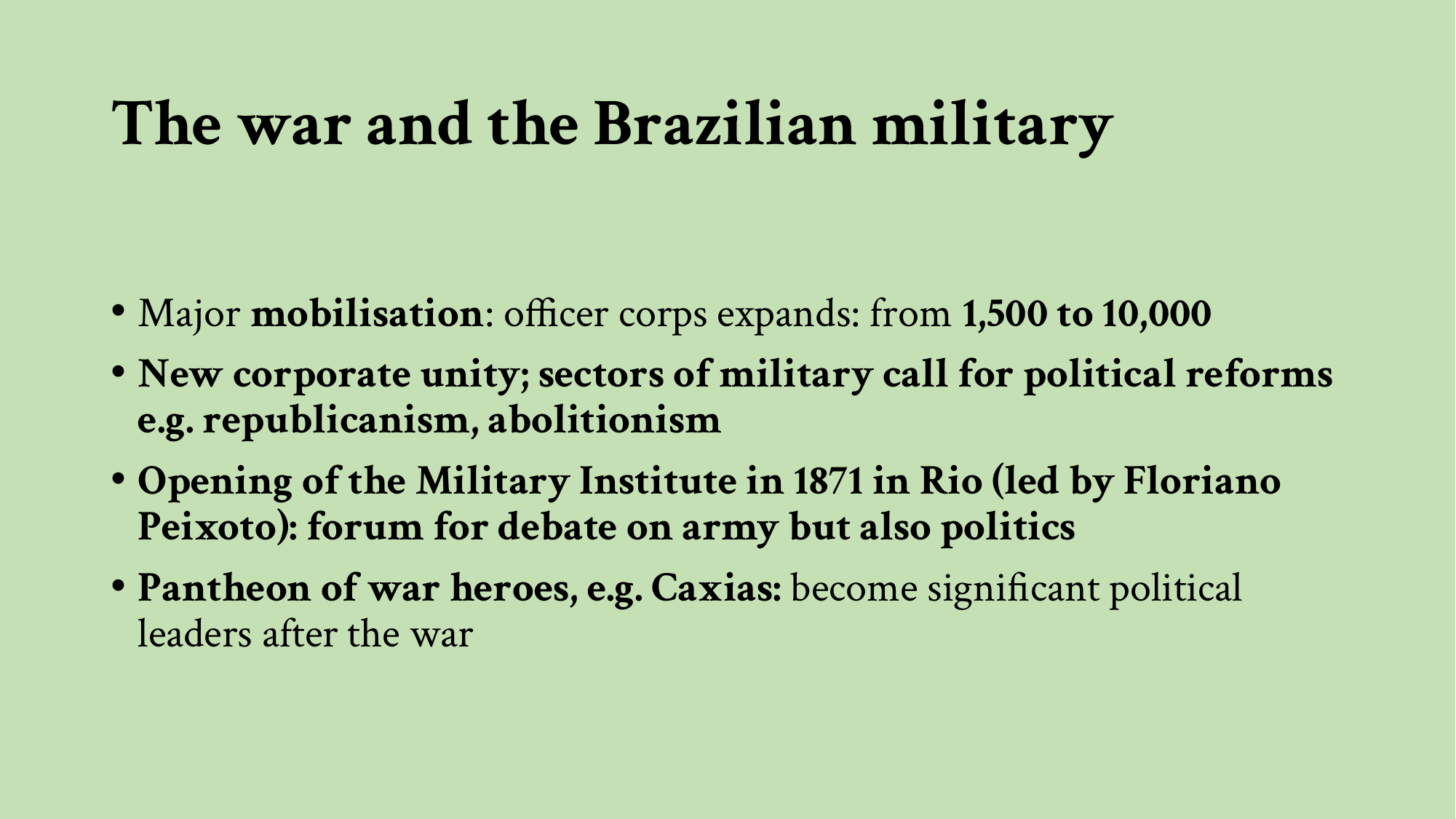

# The war and the Brazilian military

Major mobilisation: officer corps expands: from 1,500 to 10,000
New corporate unity; sectors of military call for political reforms e.g. republicanism, abolitionism
Opening of the Military Institute in 1871 in Rio (led by Floriano Peixoto): forum for debate on army but also politics
Pantheon of war heroes, e.g. Caxias: become significant political leaders after the war